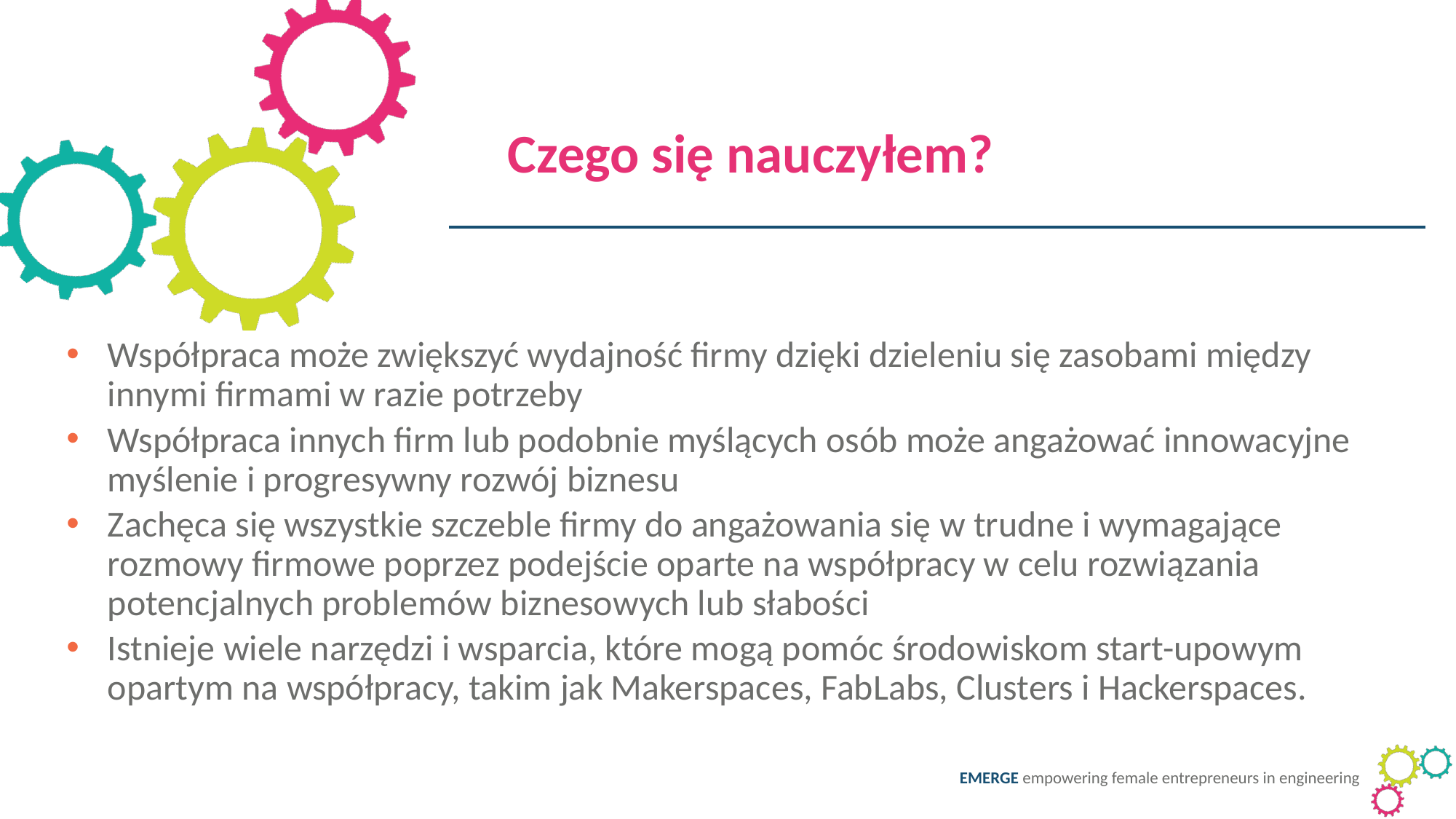

Czego się nauczyłem?
Współpraca może zwiększyć wydajność firmy dzięki dzieleniu się zasobami między innymi firmami w razie potrzeby
Współpraca innych firm lub podobnie myślących osób może angażować innowacyjne myślenie i progresywny rozwój biznesu
Zachęca się wszystkie szczeble firmy do angażowania się w trudne i wymagające rozmowy firmowe poprzez podejście oparte na współpracy w celu rozwiązania potencjalnych problemów biznesowych lub słabości
Istnieje wiele narzędzi i wsparcia, które mogą pomóc środowiskom start-upowym opartym na współpracy, takim jak Makerspaces, FabLabs, Clusters i Hackerspaces.